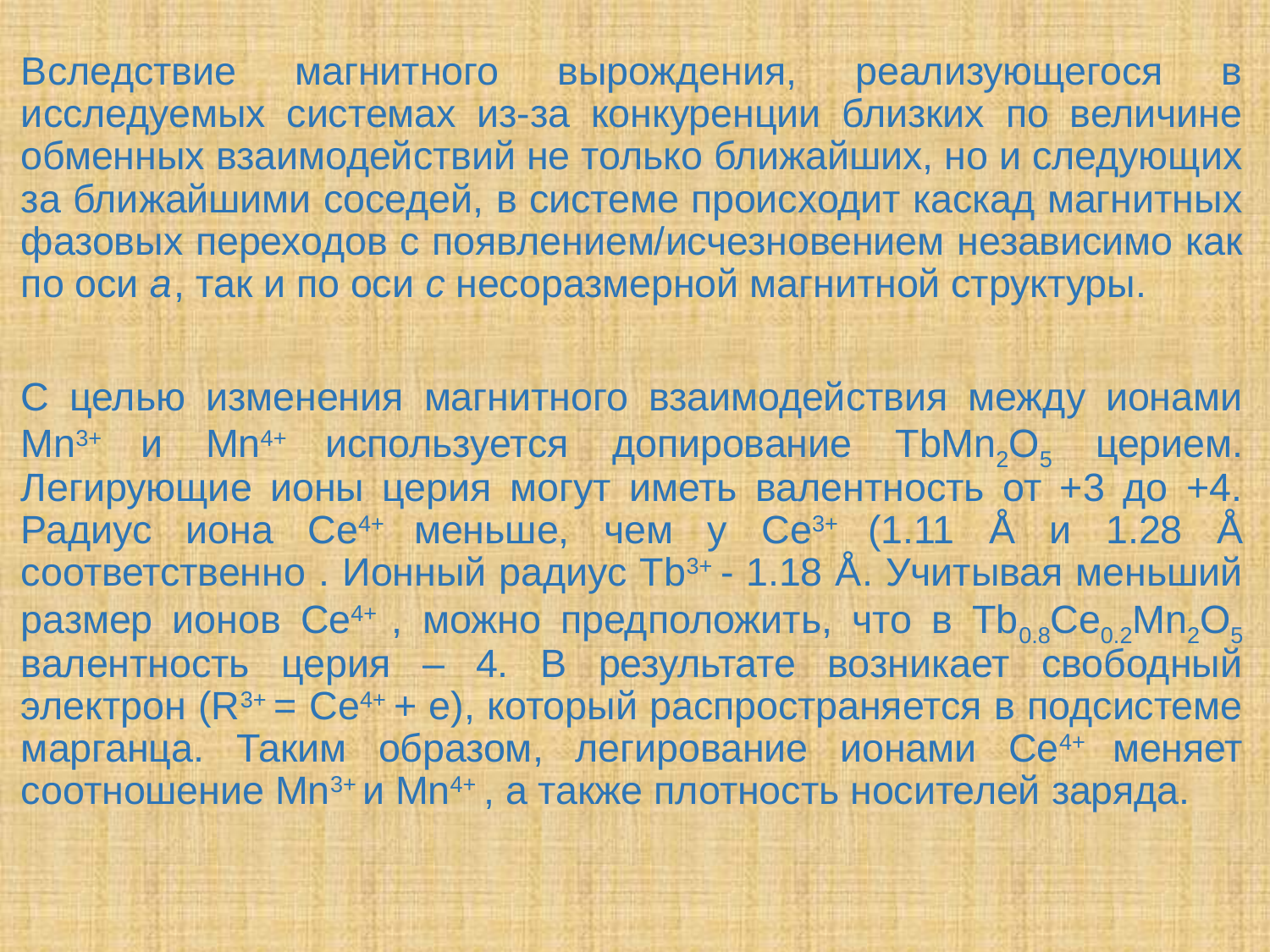

Вследствие магнитного вырождения, реализующегося в исследуемых системах из-за конкуренции близких по величине обменных взаимодействий не только ближайших, но и следующих за ближайшими соседей, в системе происходит каскад магнитных фазовых переходов с появлением/исчезновением независимо как по оси a, так и по оси с несоразмерной магнитной структуры.

С целью изменения магнитного взаимодействия между ионами Mn3+ и Mn4+ используется допирование TbMn2O5 церием. Легирующие ионы церия могут иметь валентность от +3 до +4. Радиус иона Ce4+ меньше, чем у Ce3+ (1.11 Å и 1.28 Å соответственно . Ионный радиус Tb3+ - 1.18 Å. Учитывая меньший размер ионов Ce4+ , можно предположить, что в Tb0.8Ce0.2Mn2O5 валентность церия – 4. В результате возникает свободный электрон (R3+ = Ce4+ + e), который распространяется в подсистеме марганца. Таким образом, легирование ионами Ce4+ меняет соотношение Mn3+ и Mn4+ , а также плотность носителей заряда.